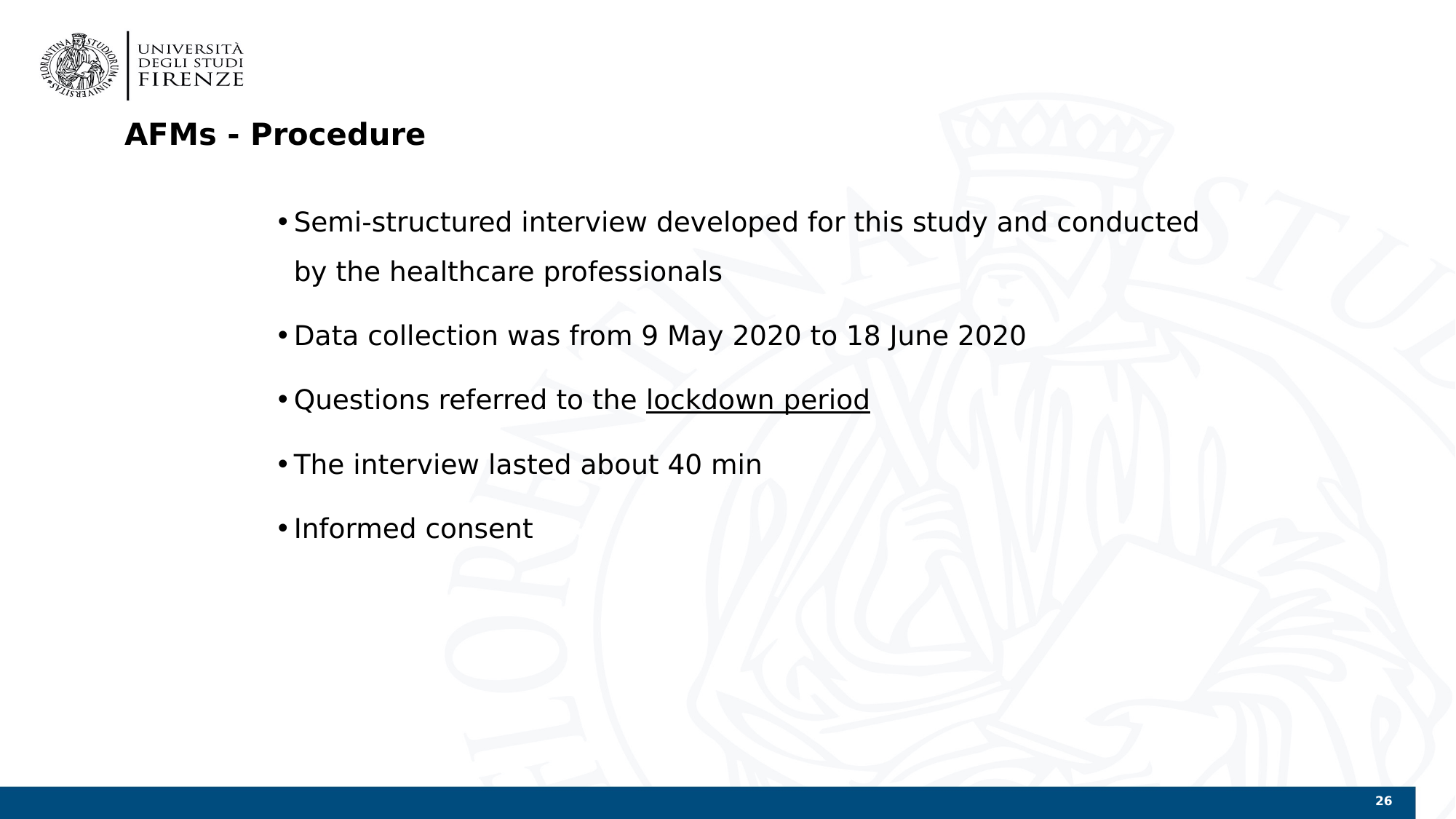

# AFMs - Procedure
Semi-structured interview developed for this study and conducted by the healthcare professionals
Data collection was from 9 May 2020 to 18 June 2020
Questions referred to the lockdown period
The interview lasted about 40 min
Informed consent